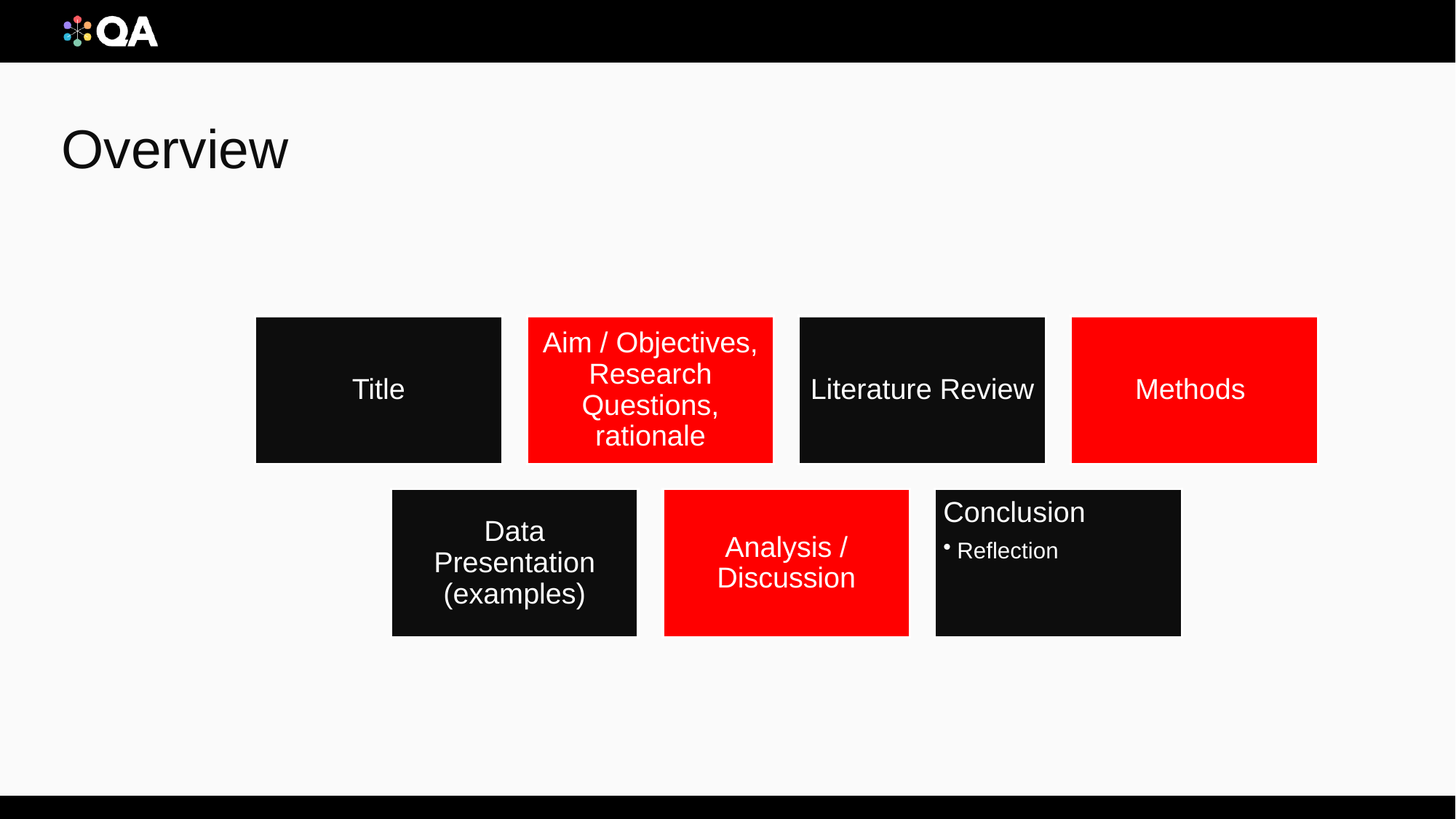

# Overview

Title
Aim / Objectives, Research Questions, rationale
Literature Review
Methods
Data Presentation (examples)
Analysis / Discussion
Conclusion
Reflection